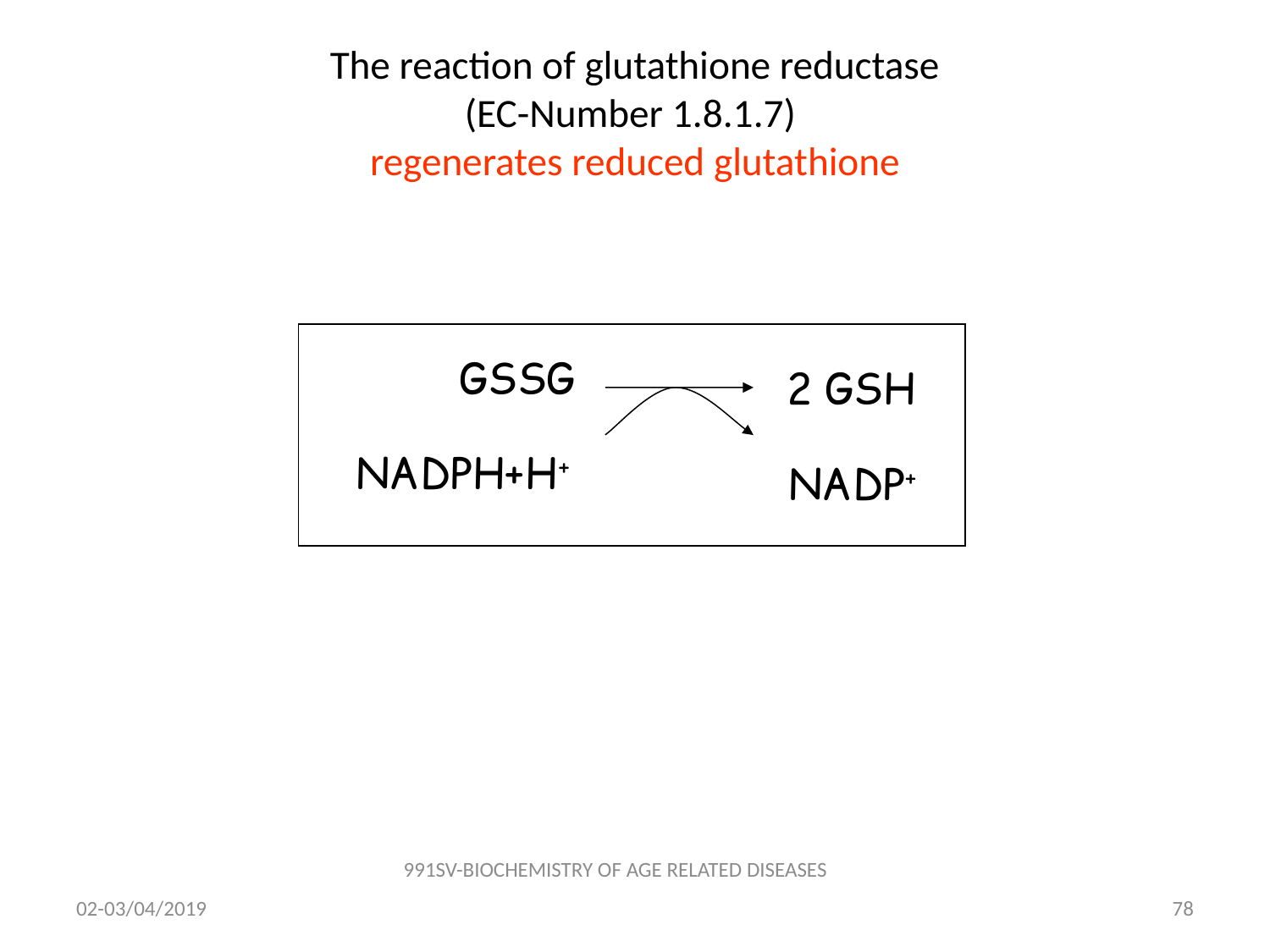

# The reaction of glutathione reductase (EC-Number 1.8.1.7) regenerates reduced glutathione

GSSG
2 GSH

NADPH+H+
NADP+
991SV-BIOCHEMISTRY OF AGE RELATED DISEASES
02-03/04/2019
78